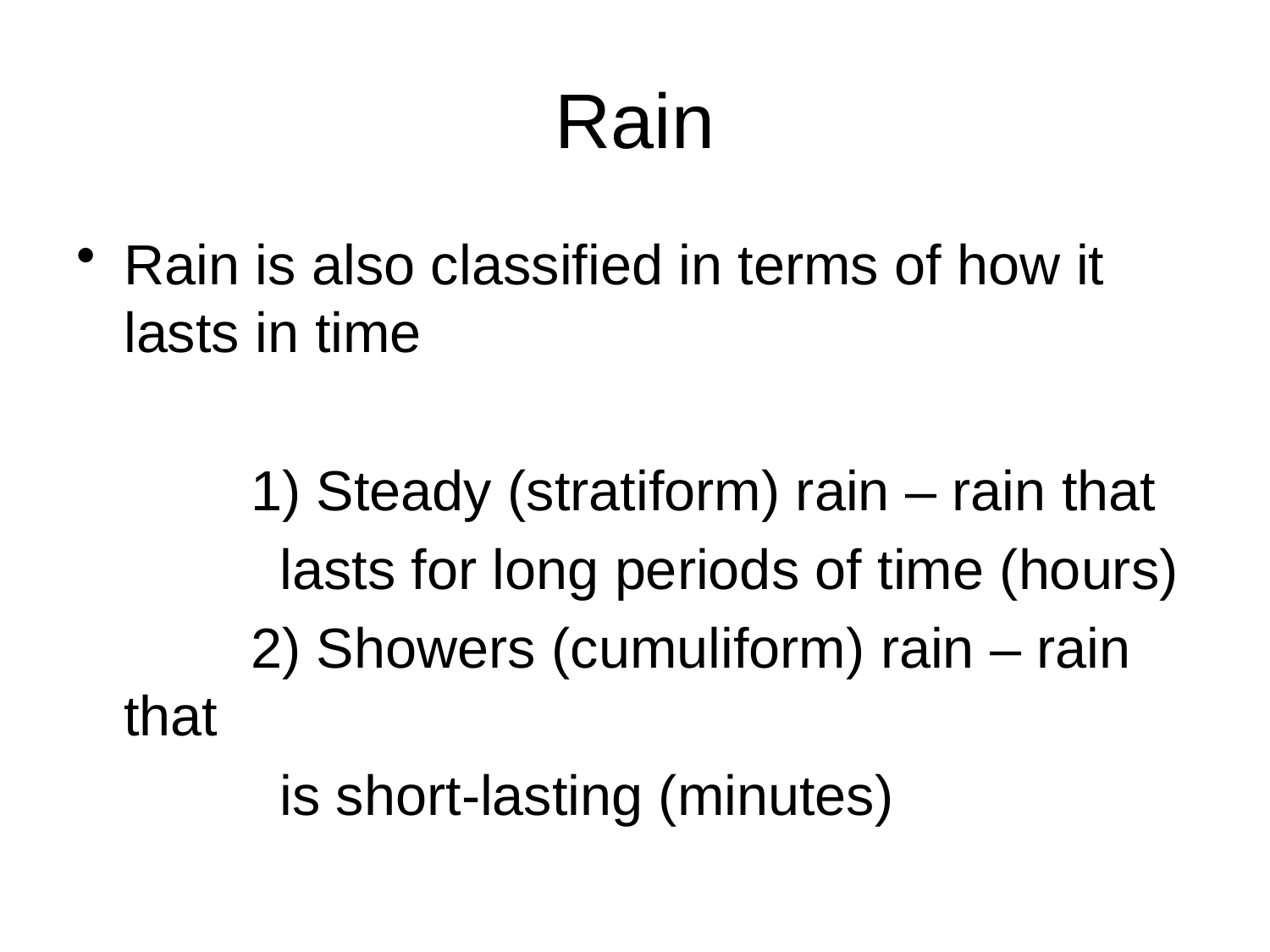

# Rain
Rain is also classified in terms of how it lasts in time

		1) Steady (stratiform) rain – rain that
             lasts for long periods of time (hours)
		2) Showers (cumuliform) rain – rain that
             is short-lasting (minutes)